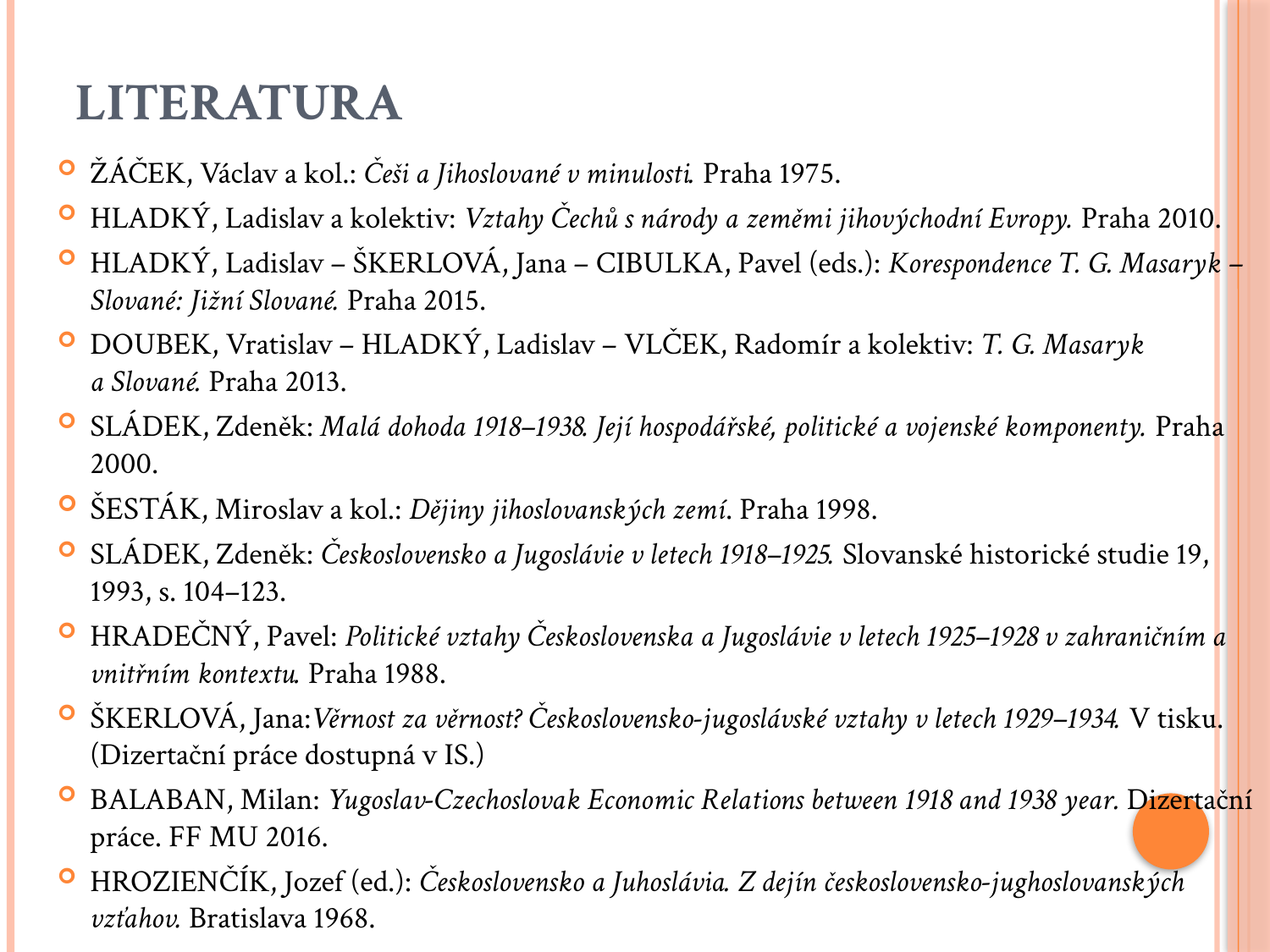

# Literatura
Žáček, Václav a kol.: Češi a Jihoslované v minulosti. Praha 1975.
Hladký, Ladislav a kolektiv: Vztahy Čechů s národy a zeměmi jihovýchodní Evropy. Praha 2010.
Hladký, Ladislav – Škerlová, Jana – Cibulka, Pavel (eds.): Korespondence T. G. Masaryk – Slované: Jižní Slované. Praha 2015.
Doubek, Vratislav – Hladký, Ladislav – Vlček, Radomír a kolektiv: T. G. Masaryk a Slované. Praha 2013.
Sládek, Zdeněk: Malá dohoda 1918–1938. Její hospodářské, politické a vojenské komponenty. Praha 2000.
Šesták, Miroslav a kol.: Dějiny jihoslovanských zemí. Praha 1998.
Sládek, Zdeněk: Československo a Jugoslávie v letech 1918–1925. Slovanské historické studie 19, 1993, s. 104–123.
Hradečný, Pavel: Politické vztahy Československa a Jugoslávie v letech 1925–1928 v zahraničním a vnitřním kontextu. Praha 1988.
Škerlová, Jana:Věrnost za věrnost? Československo-jugoslávské vztahy v letech 1929–1934. V tisku. (Dizertační práce dostupná v IS.)
Balaban, Milan: Yugoslav-Czechoslovak Economic Relations between 1918 and 1938 year. Dizertační práce. FF MU 2016.
Hrozienčík, Jozef (ed.): Československo a Juhoslávia. Z dejín československo-jughoslovanských vzťahov. Bratislava 1968.